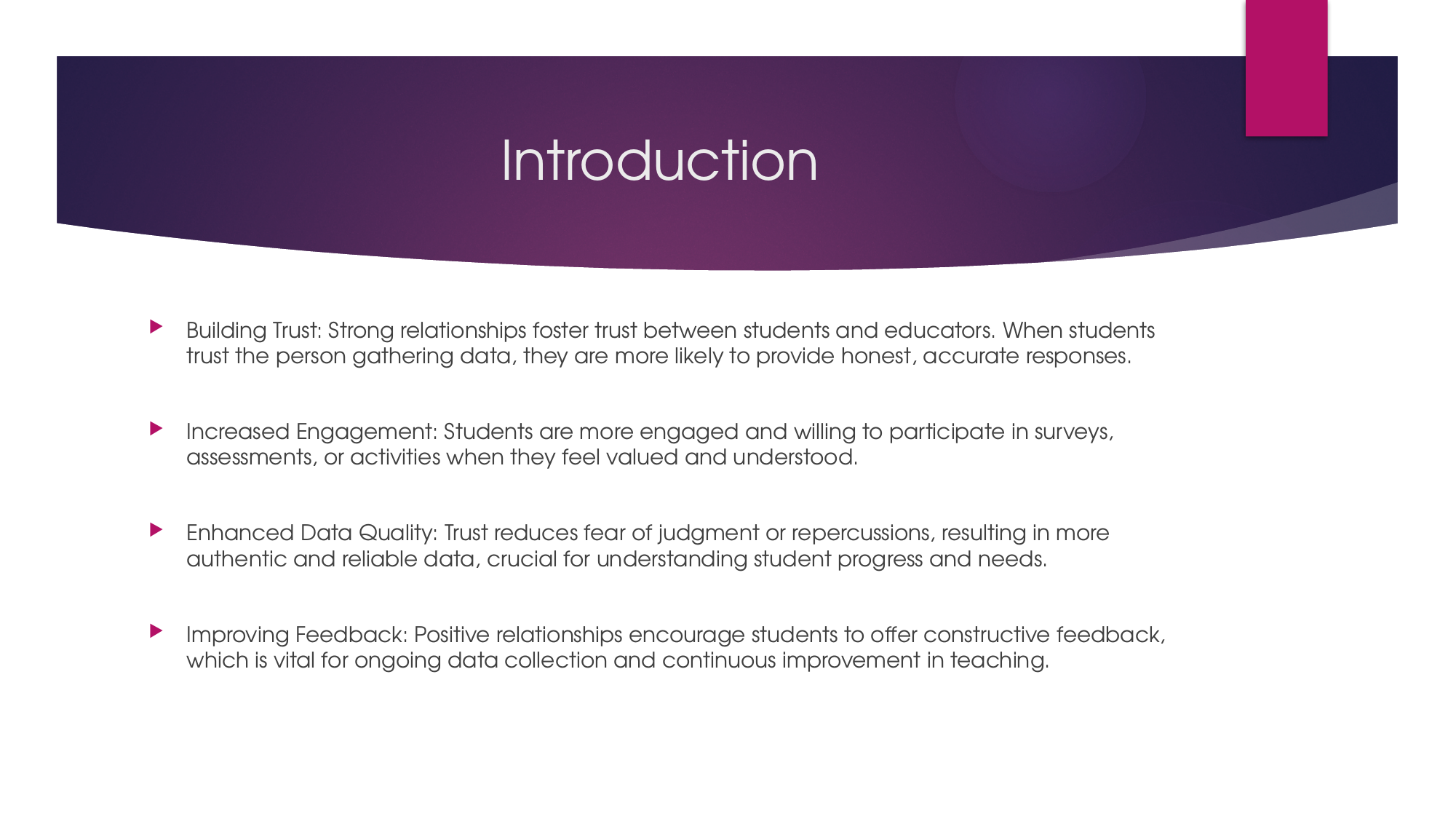

# Introduction
Building Trust: Strong relationships foster trust between students and educators. When students trust the person gathering data, they are more likely to provide honest, accurate responses.

Increased Engagement: Students are more engaged and willing to participate in surveys, assessments, or activities when they feel valued and understood.

Enhanced Data Quality: Trust reduces fear of judgment or repercussions, resulting in more authentic and reliable data, crucial for understanding student progress and needs.

Improving Feedback: Positive relationships encourage students to offer constructive feedback, which is vital for ongoing data collection and continuous improvement in teaching.